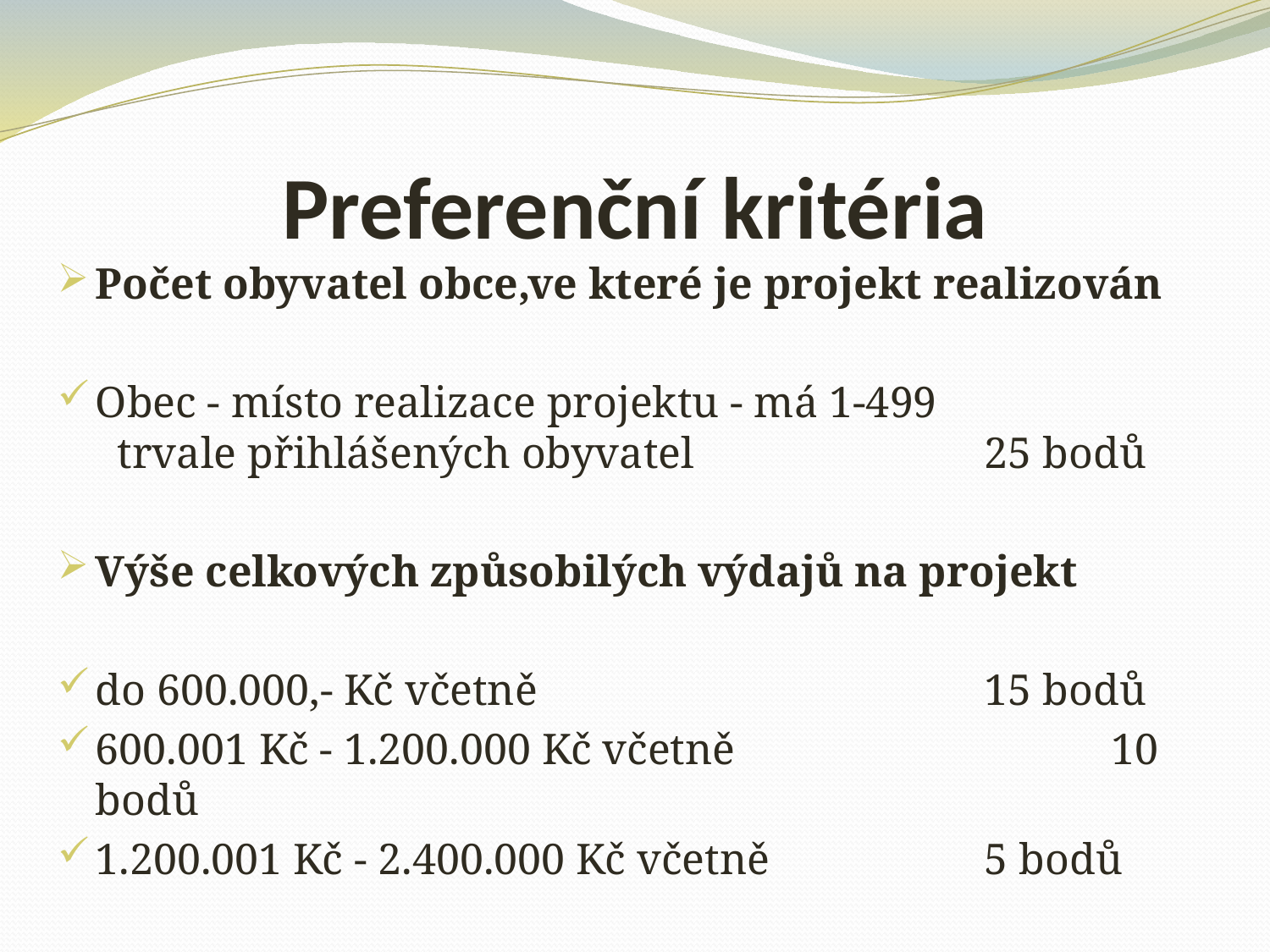

# Preferenční kritéria
Počet obyvatel obce,ve které je projekt realizován

Obec - místo realizace projektu - má 1-499                           trvale přihlášených obyvatel			25 bodů

Výše celkových způsobilých výdajů na projekt

do 600.000,- Kč včetně				15 bodů
600.001 Kč - 1.200.000 Kč včetně			10 bodů
1.200.001 Kč - 2.400.000 Kč včetně		5 bodů